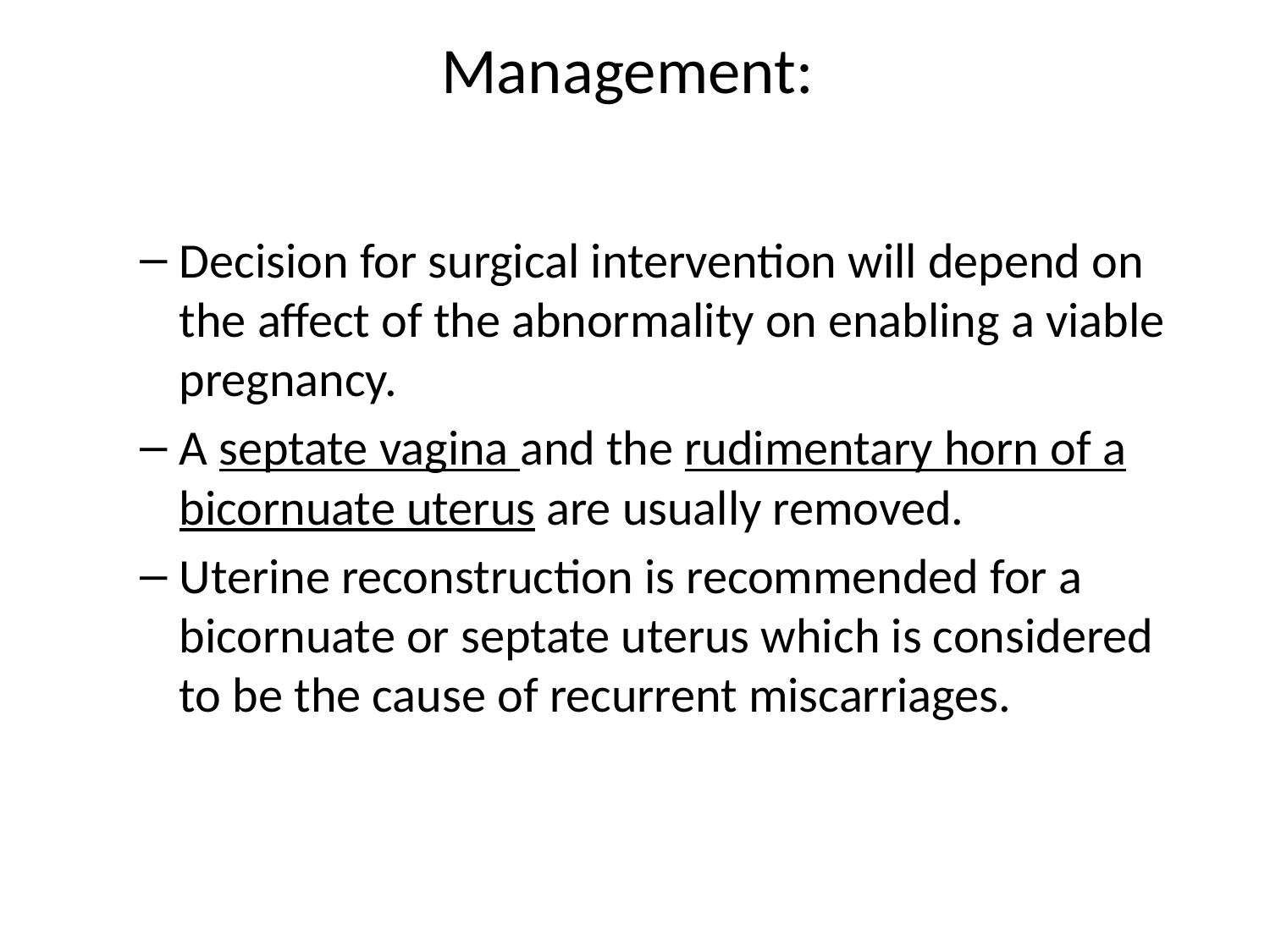

# Management:
Decision for surgical intervention will depend on the affect of the abnormality on enabling a viable pregnancy.
A septate vagina and the rudimentary horn of a bicornuate uterus are usually removed.
Uterine reconstruction is recommended for a bicornuate or septate uterus which is considered to be the cause of recurrent miscarriages.